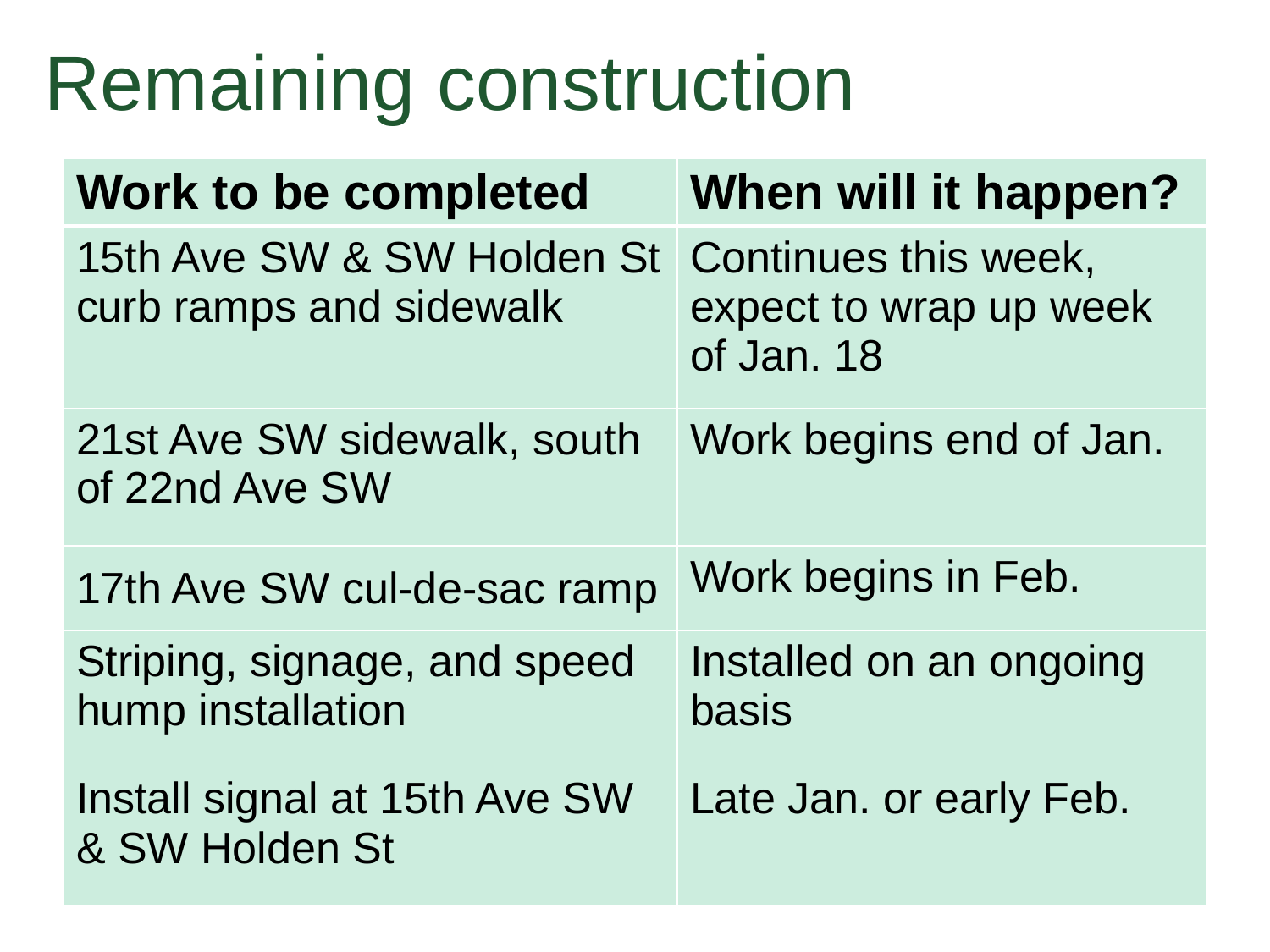

# Remaining construction
| Work to be completed | When will it happen? |
| --- | --- |
| 15th Ave SW & SW Holden St curb ramps and sidewalk | Continues this week, expect to wrap up week of Jan. 18 |
| 21st Ave SW sidewalk, south of 22nd Ave SW | Work begins end of Jan. |
| 17th Ave SW cul-de-sac ramp | Work begins in Feb. |
| Striping, signage, and speed hump installation | Installed on an ongoing basis |
| Install signal at 15th Ave SW & SW Holden St | Late Jan. or early Feb. |